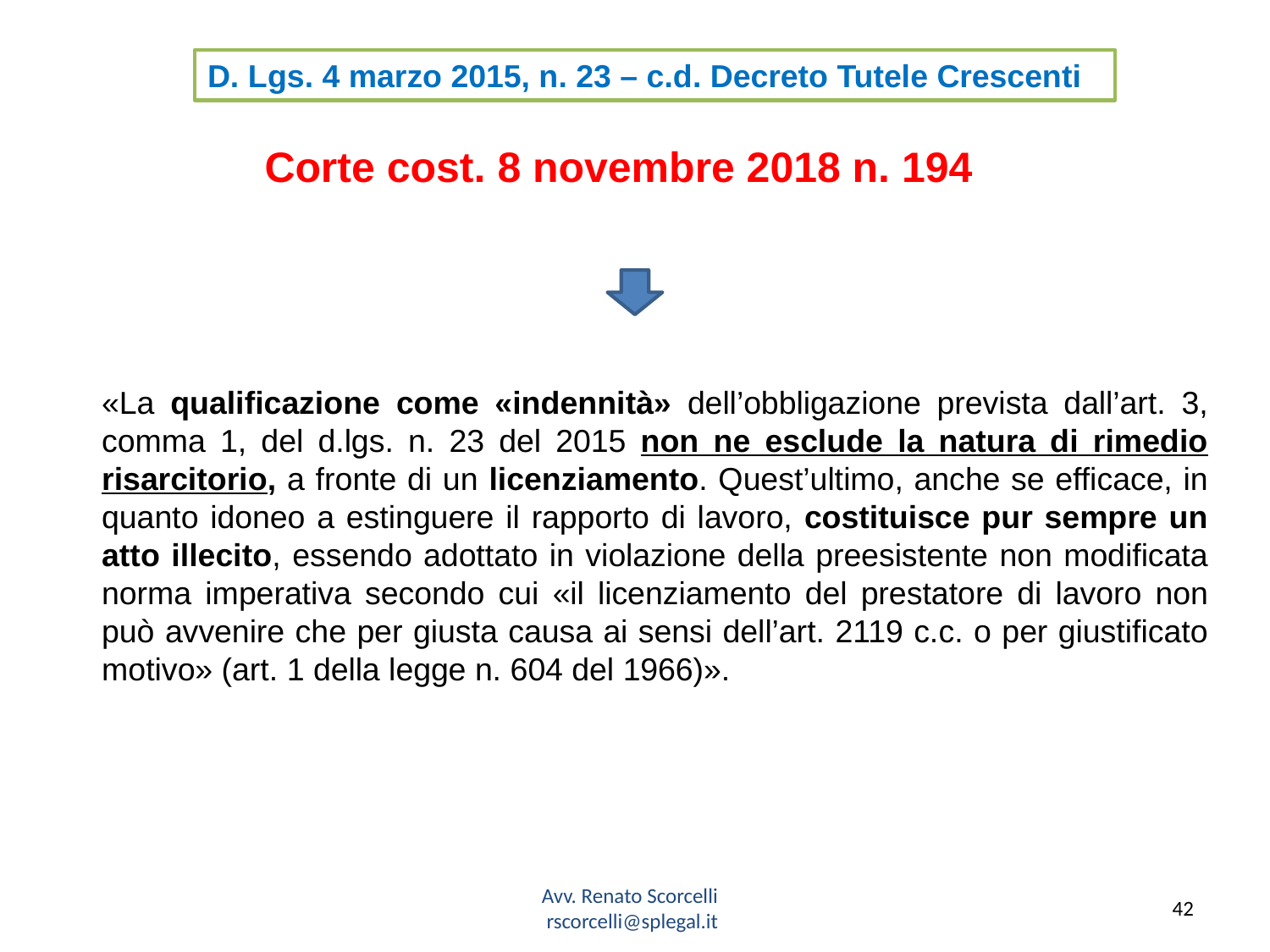

d. Lgs. 4 marzo 2015, n. 23 – c.d. Decreto Tutele Crescenti
Corte cost. 8 novembre 2018 n. 194

«La qualificazione come «indennità» dell’obbligazione prevista dall’art. 3, comma 1, del d.lgs. n. 23 del 2015 non ne esclude la natura di rimedio risarcitorio, a fronte di un licenziamento. Quest’ultimo, anche se efficace, in quanto idoneo a estinguere il rapporto di lavoro, costituisce pur sempre un atto illecito, essendo adottato in violazione della preesistente non modificata norma imperativa secondo cui «il licenziamento del prestatore di lavoro non può avvenire che per giusta causa ai sensi dell’art. 2119 c.c. o per giustificato motivo» (art. 1 della legge n. 604 del 1966)».

Avv. Renato Scorcelli
rscorcelli@splegal.it
42